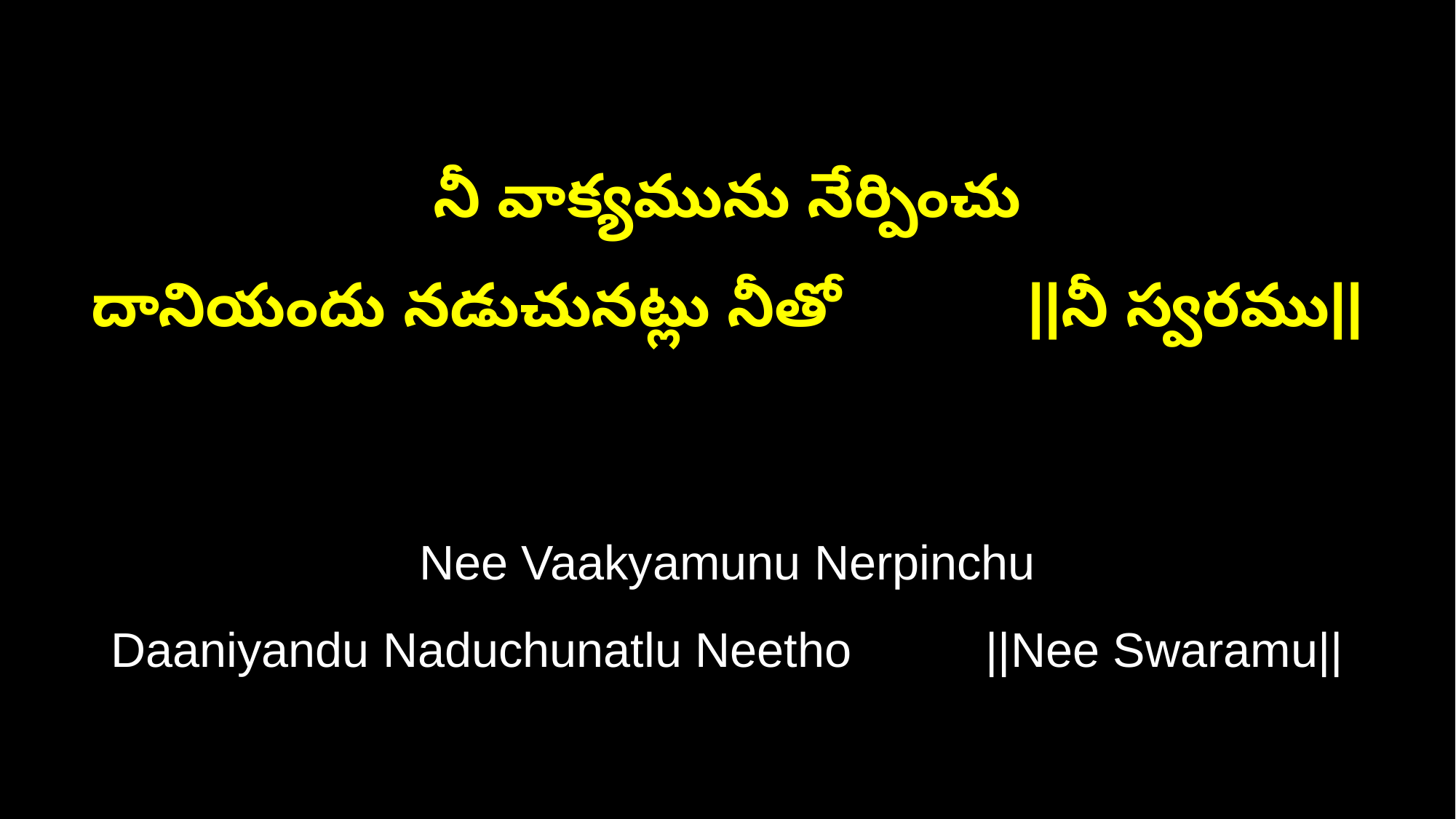

నీ వాక్యమును నేర్పించు
దానియందు నడుచునట్లు నీతో           ||నీ స్వరము||
Nee Vaakyamunu Nerpinchu
Daaniyandu Naduchunatlu Neetho          ||Nee Swaramu||